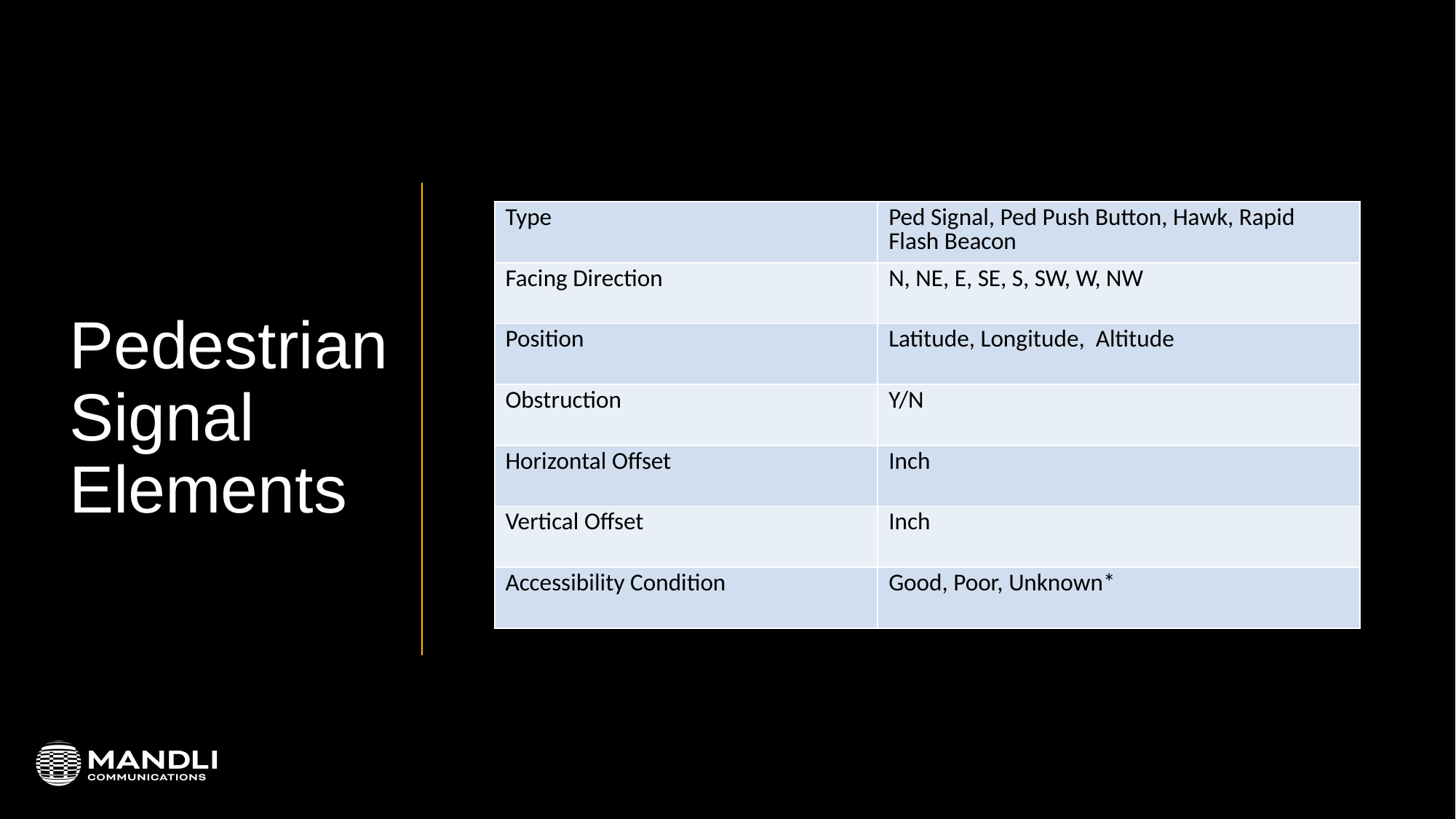

| Type | Ped Signal, Ped Push Button, Hawk, Rapid Flash Beacon |
| --- | --- |
| Facing Direction | N, NE, E, SE, S, SW, W, NW |
| Position | Latitude, Longitude, Altitude |
| Obstruction | Y/N |
| Horizontal Offset | Inch |
| Vertical Offset | Inch |
| Accessibility Condition | Good, Poor, Unknown\* |
# Pedestrian Signal Elements